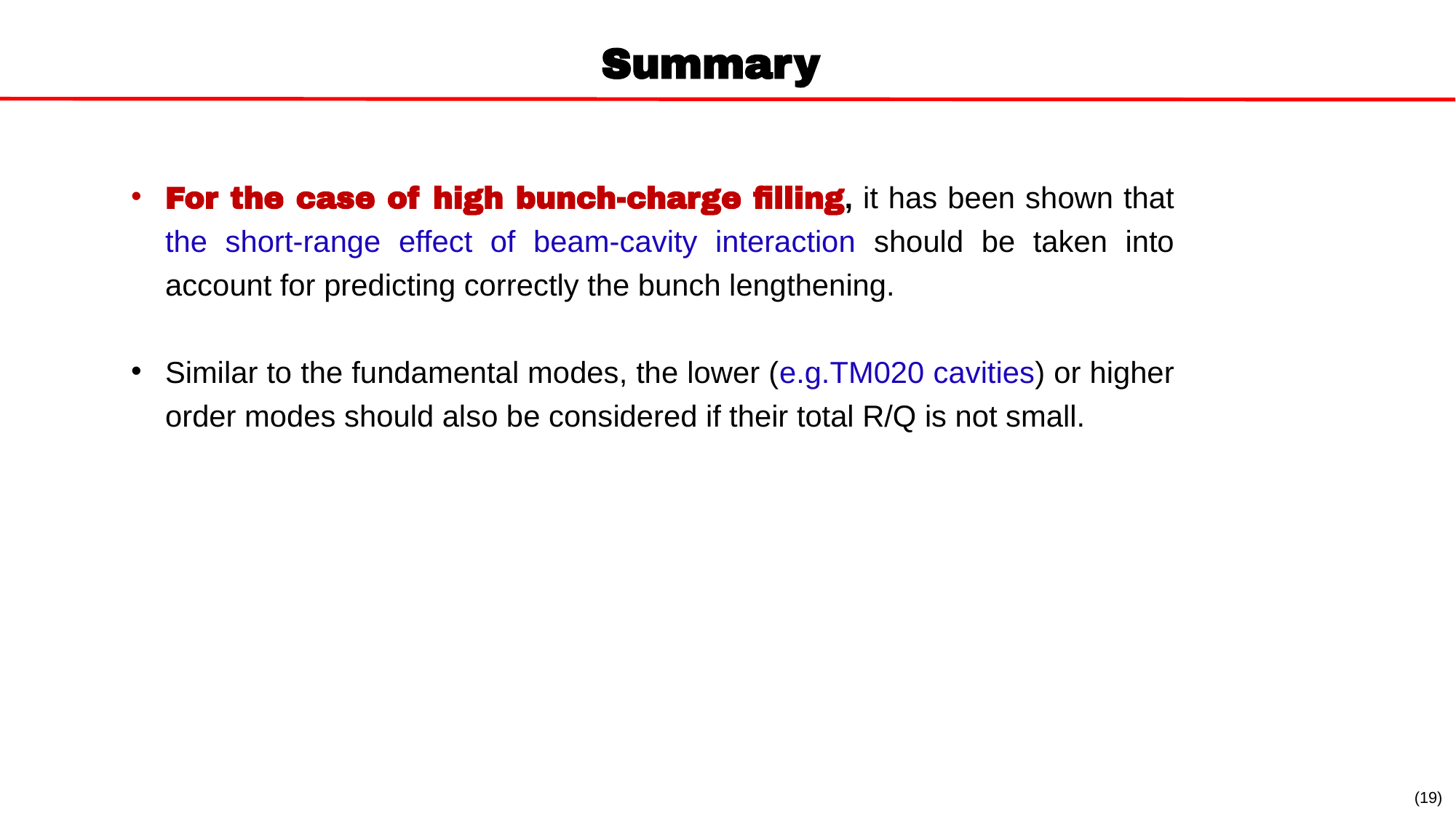

Summary
For the case of high bunch-charge filling, it has been shown that the short-range effect of beam-cavity interaction should be taken into account for predicting correctly the bunch lengthening.

Similar to the fundamental modes, the lower (e.g.TM020 cavities) or higher order modes should also be considered if their total R/Q is not small.
(19)